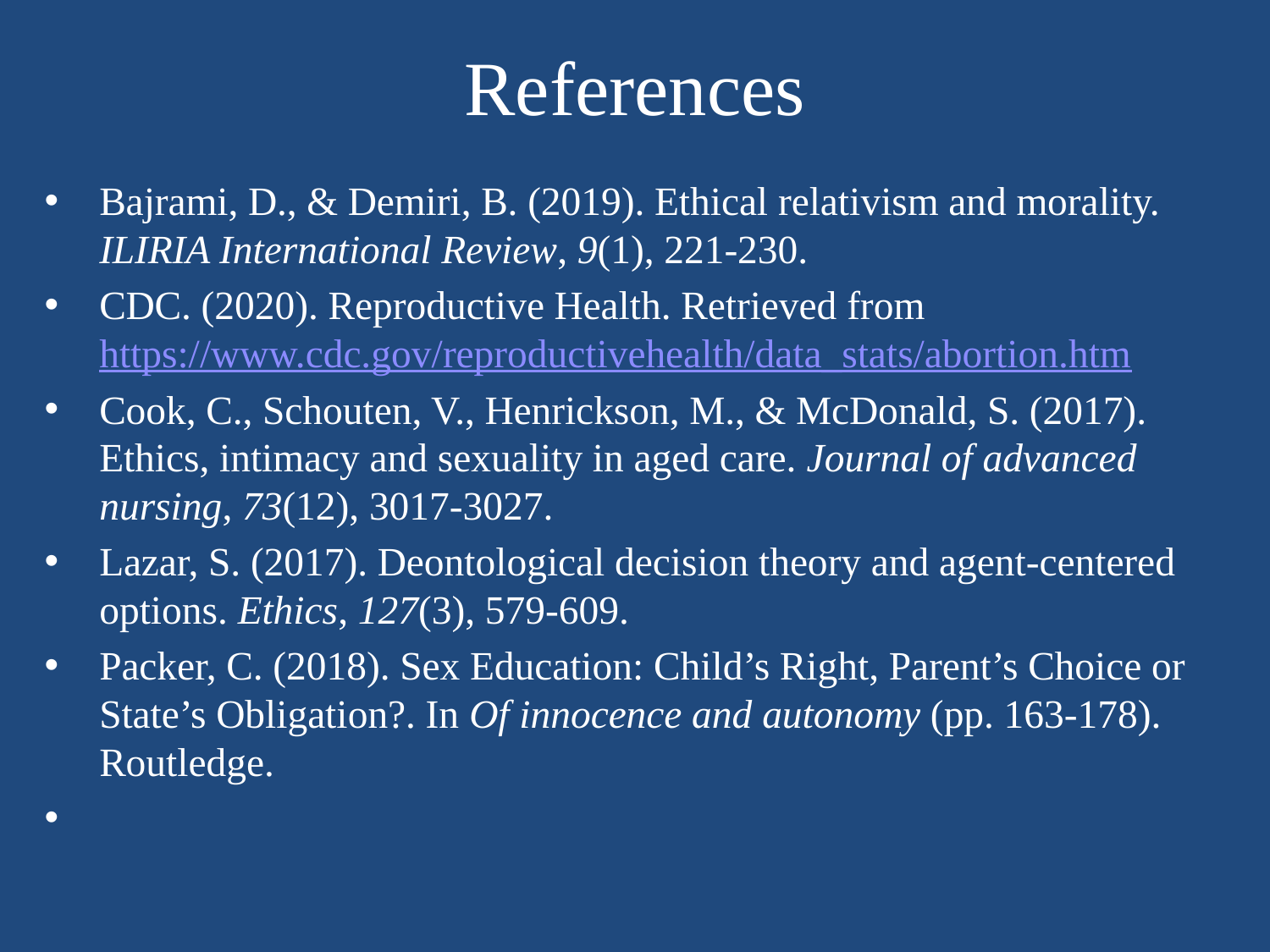

# References
Bajrami, D., & Demiri, B. (2019). Ethical relativism and morality. ILIRIA International Review, 9(1), 221-230.
CDC. (2020). Reproductive Health. Retrieved from https://www.cdc.gov/reproductivehealth/data_stats/abortion.htm
Cook, C., Schouten, V., Henrickson, M., & McDonald, S. (2017). Ethics, intimacy and sexuality in aged care. Journal of advanced nursing, 73(12), 3017-3027.
Lazar, S. (2017). Deontological decision theory and agent-centered options. Ethics, 127(3), 579-609.
Packer, C. (2018). Sex Education: Child’s Right, Parent’s Choice or State’s Obligation?. In Of innocence and autonomy (pp. 163-178). Routledge.